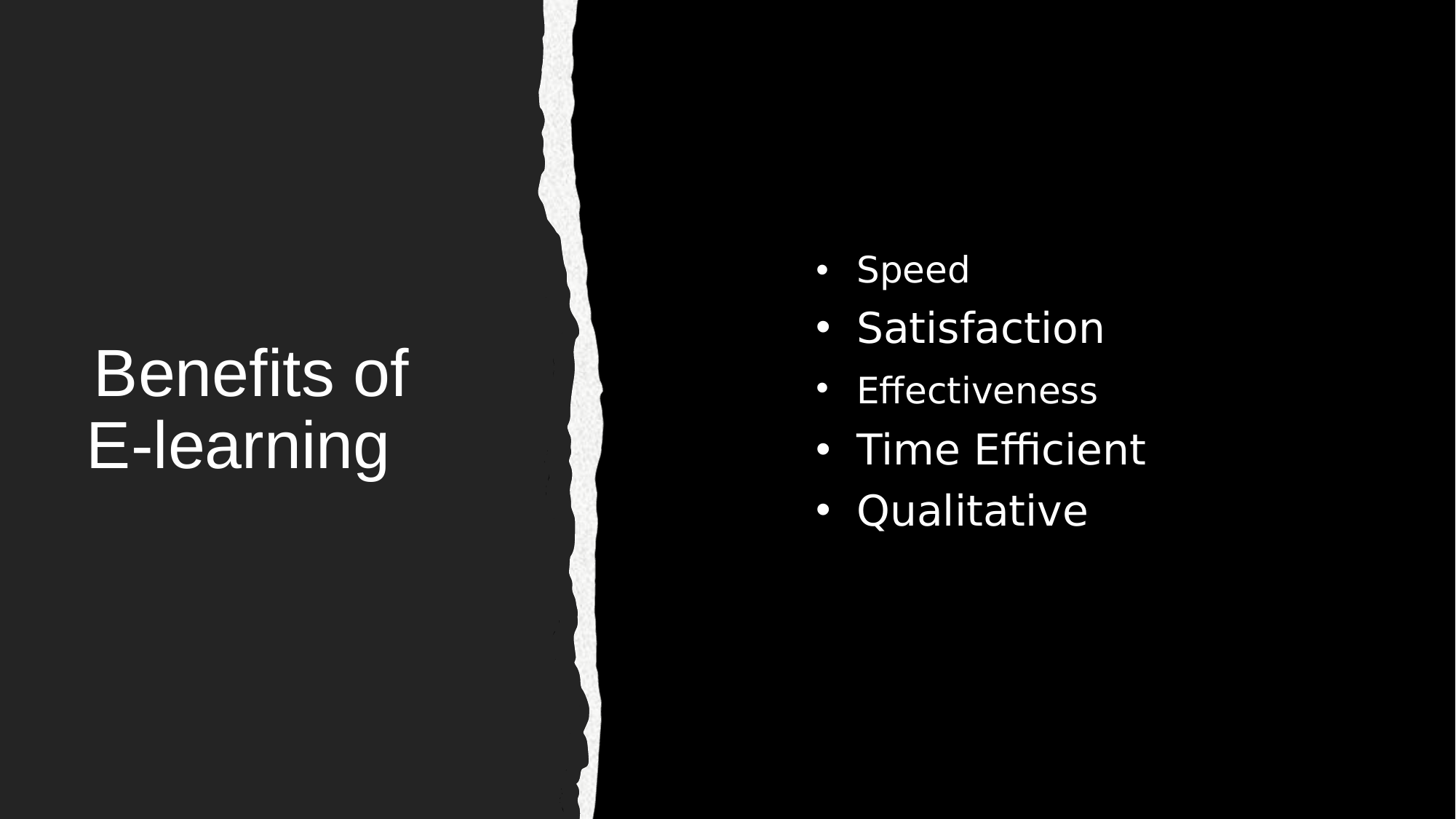

# Benefits of E-learning
Speed
 Satisfaction
Effectiveness
Time Efficient
Qualitative